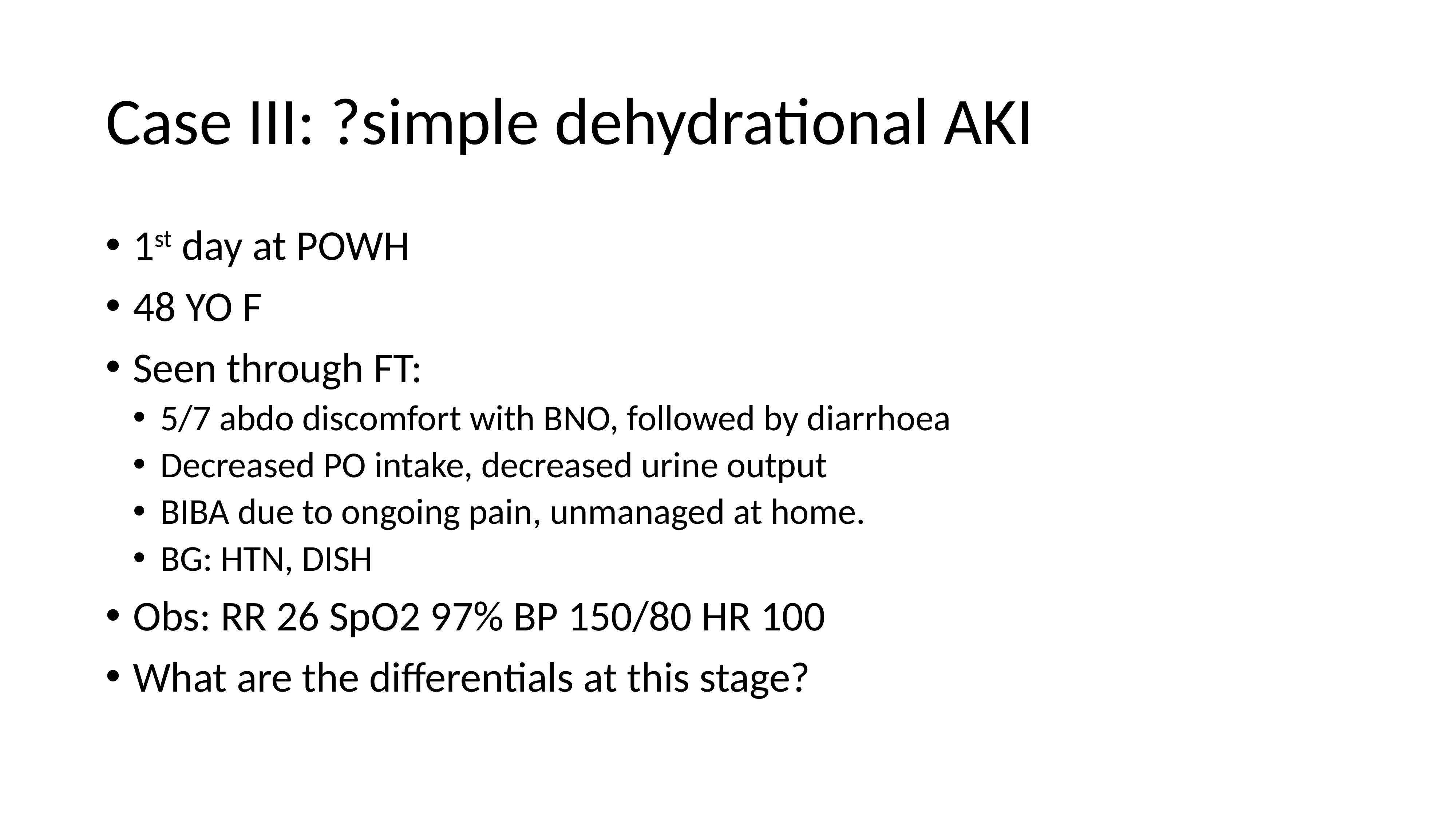

# Case III: ?simple dehydrational AKI
1st day at POWH
48 YO F
Seen through FT:
5/7 abdo discomfort with BNO, followed by diarrhoea
Decreased PO intake, decreased urine output
BIBA due to ongoing pain, unmanaged at home.
BG: HTN, DISH
Obs: RR 26 SpO2 97% BP 150/80 HR 100
What are the differentials at this stage?